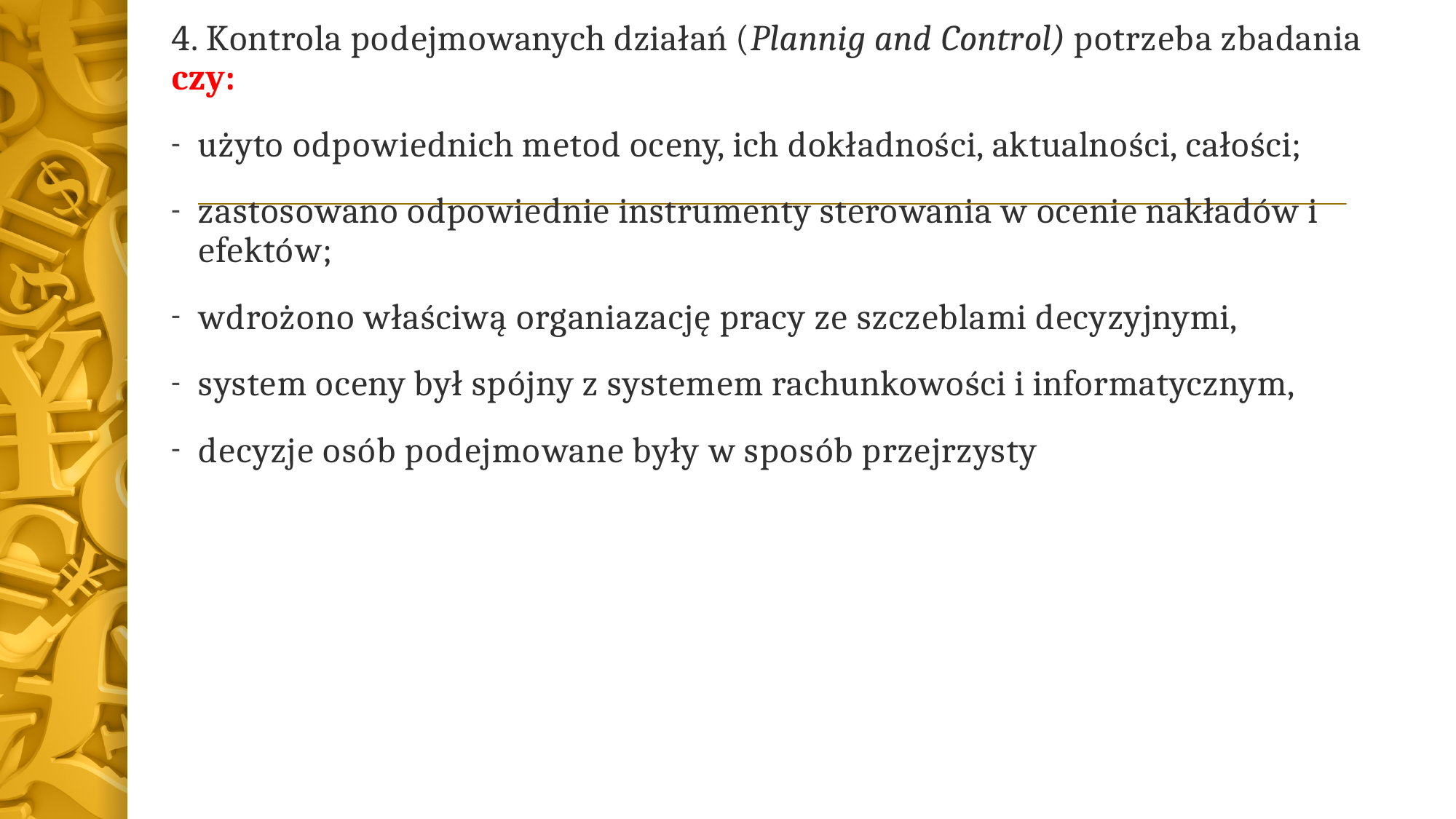

4. Kontrola podejmowanych działań (Plannig and Control) potrzeba zbadania czy:
użyto odpowiednich metod oceny, ich dokładności, aktualności, całości;
zastosowano odpowiednie instrumenty sterowania w ocenie nakładów i efektów;
wdrożono właściwą organiazację pracy ze szczeblami decyzyjnymi,
system oceny był spójny z systemem rachunkowości i informatycznym,
decyzje osób podejmowane były w sposób przejrzysty